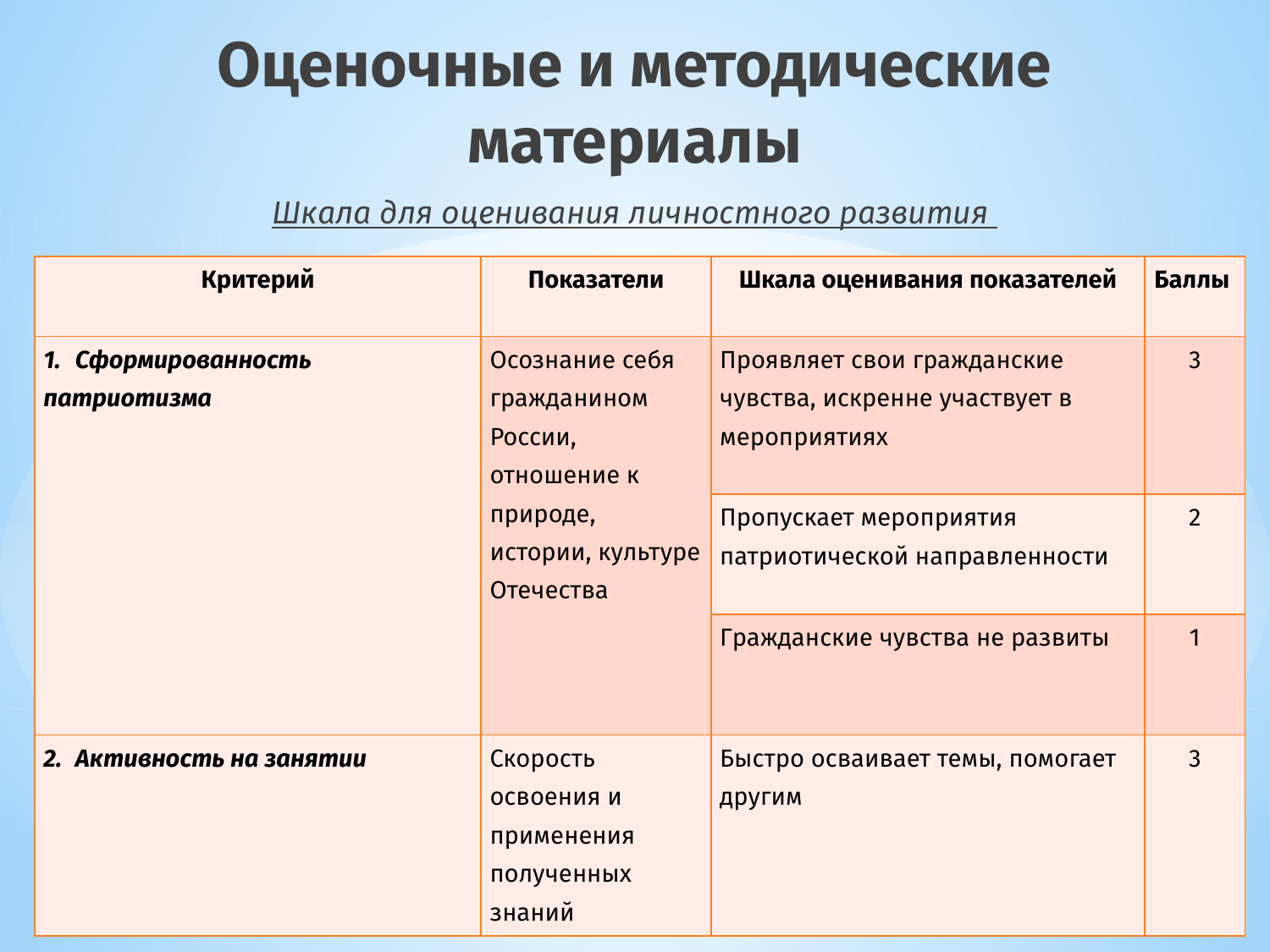

Оценочные и методические
материалы
Шкала для оценивания личностного развития
| Критерий | Показатели | Шкала оценивания показателей | Баллы |
| --- | --- | --- | --- |
| Сформированность патриотизма | Осознание себя гражданином России, отношение к природе, истории, культуре Отечества | Проявляет свои гражданские чувства, искренне участвует в мероприятиях | 3 |
|  |  | Пропускает мероприятия патриотической направленности | 2 |
|  |  | Гражданские чувства не развиты | 1 |
| Активность на занятии | Скорость освоения и применения полученных знаний | Быстро осваивает темы, помогает другим | 3 |